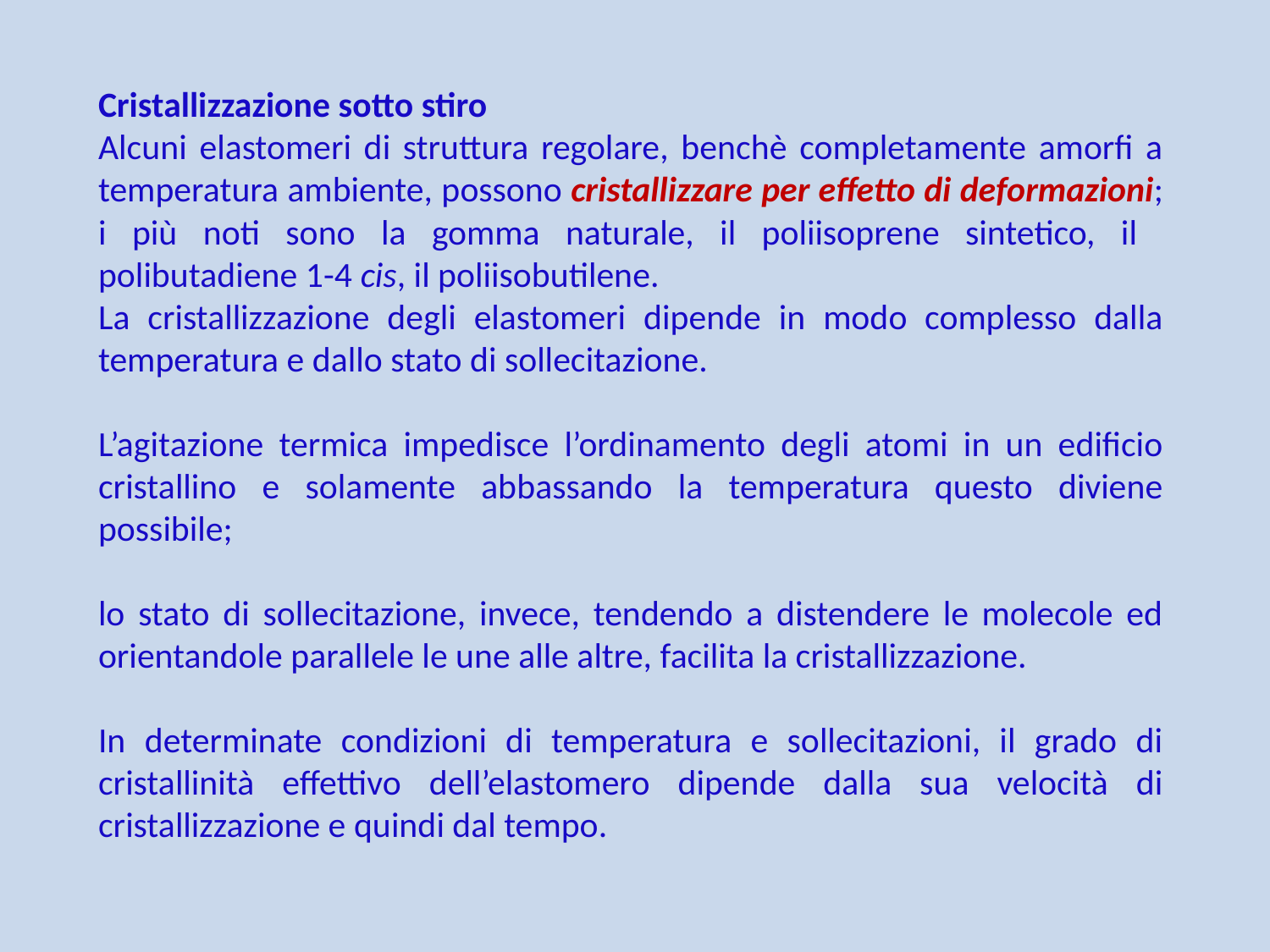

Cristallizzazione sotto stiro
Alcuni elastomeri di struttura regolare, benchè completamente amorfi a temperatura ambiente, possono cristallizzare per effetto di deformazioni; i più noti sono la gomma naturale, il poliisoprene sintetico, il  polibutadiene 1-4 cis, il poliisobutilene.
La cristallizzazione degli elastomeri dipende in modo complesso dalla temperatura e dallo stato di sollecitazione.

L’agitazione termica impedisce l’ordinamento degli atomi in un edificio cristallino e solamente abbassando la temperatura questo diviene possibile;

lo stato di sollecitazione, invece, tendendo a distendere le molecole ed orientandole parallele le une alle altre, facilita la cristallizzazione.

In determinate condizioni di temperatura e sollecitazioni, il grado di cristallinità effettivo dell’elastomero dipende dalla sua velocità di cristallizzazione e quindi dal tempo.